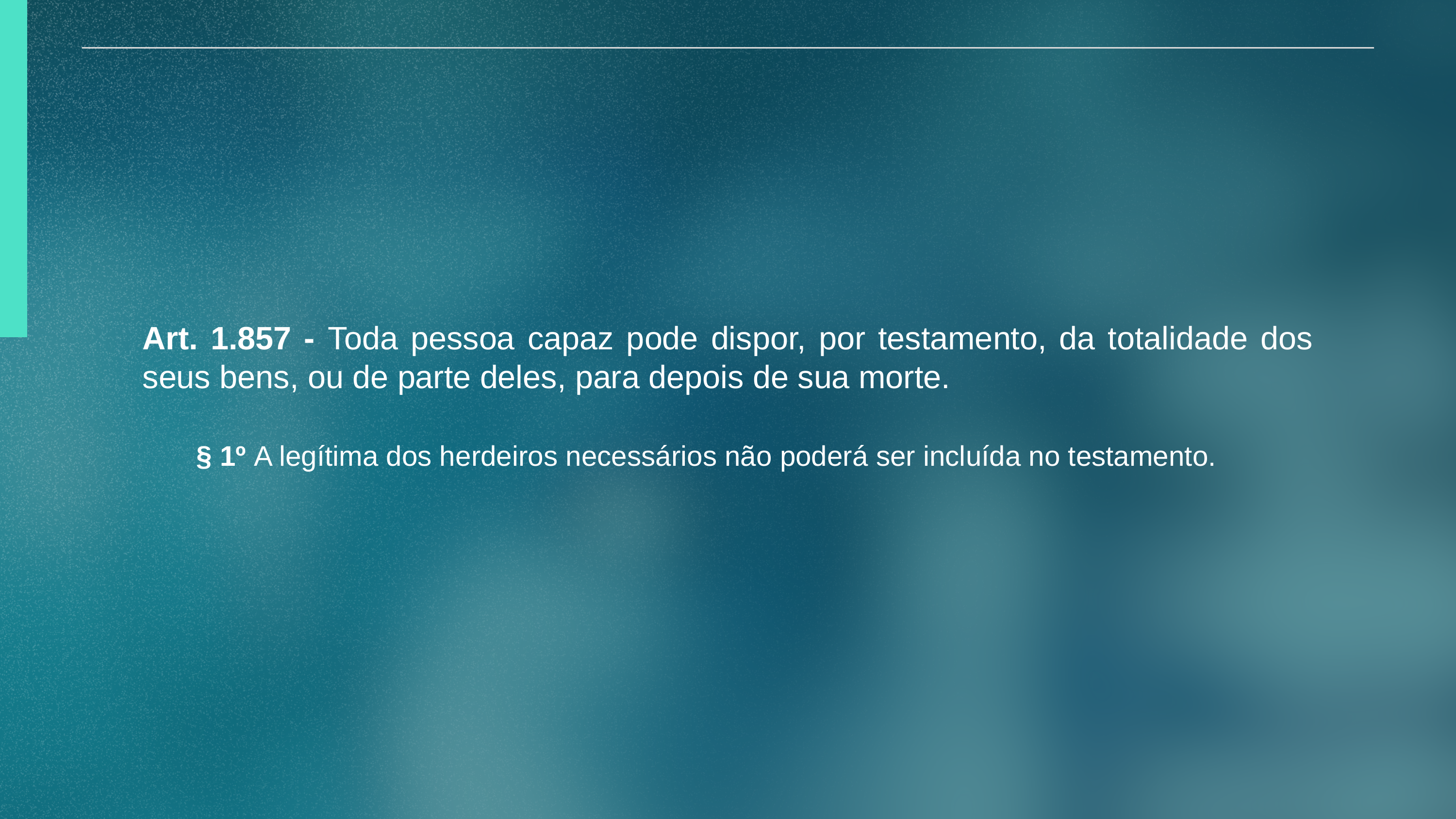

Art. 1.857 - Toda pessoa capaz pode dispor, por testamento, da totalidade dos seus bens, ou de parte deles, para depois de sua morte.

      § 1º A legítima dos herdeiros necessários não poderá ser incluída no testamento.